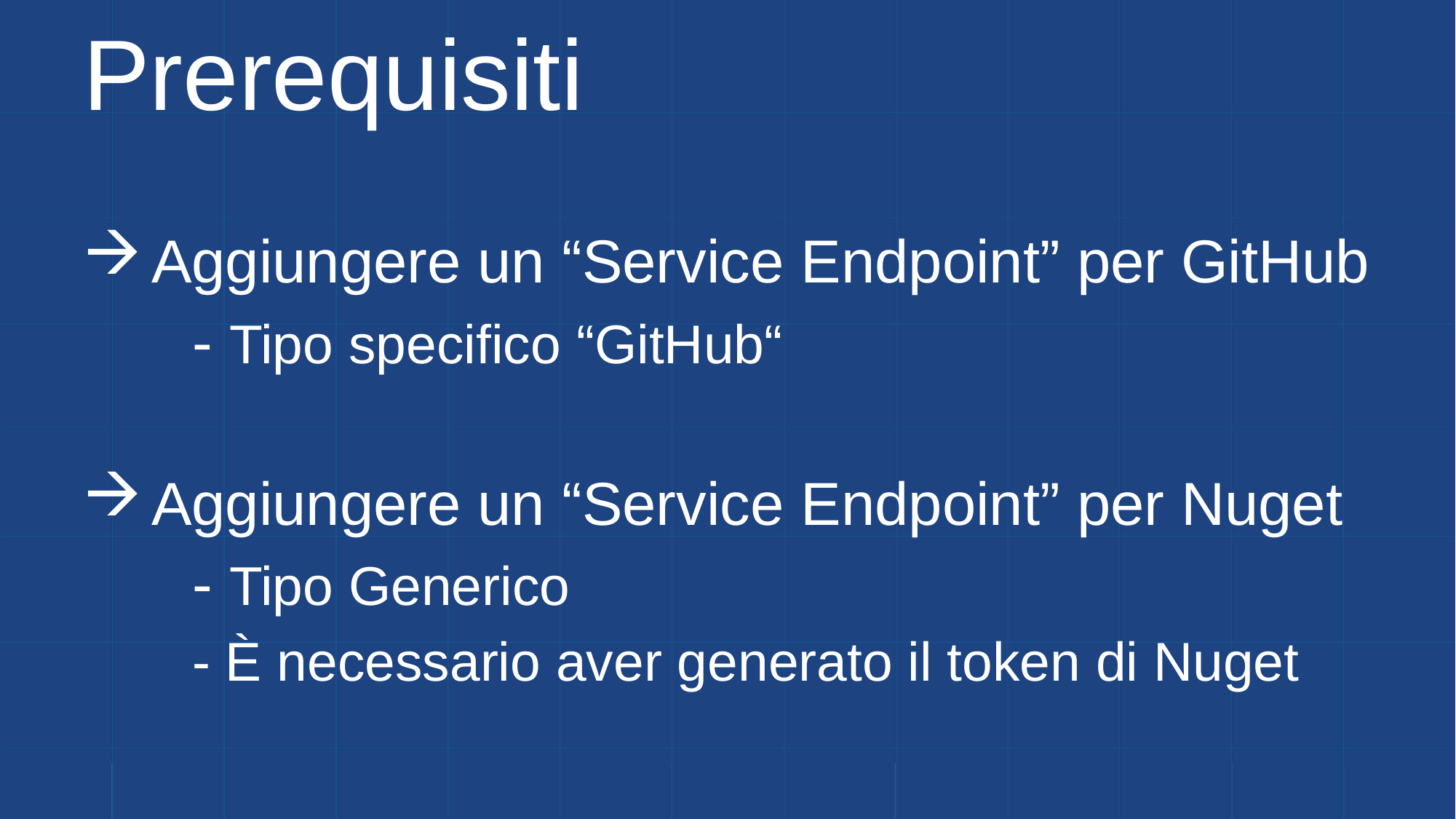

# Prerequisiti

Aggiungere un “Service Endpoint” per GitHub
	- Tipo specifico “GitHub“

Aggiungere un “Service Endpoint” per Nuget
	- Tipo Generico
	- È necessario aver generato il token di Nuget